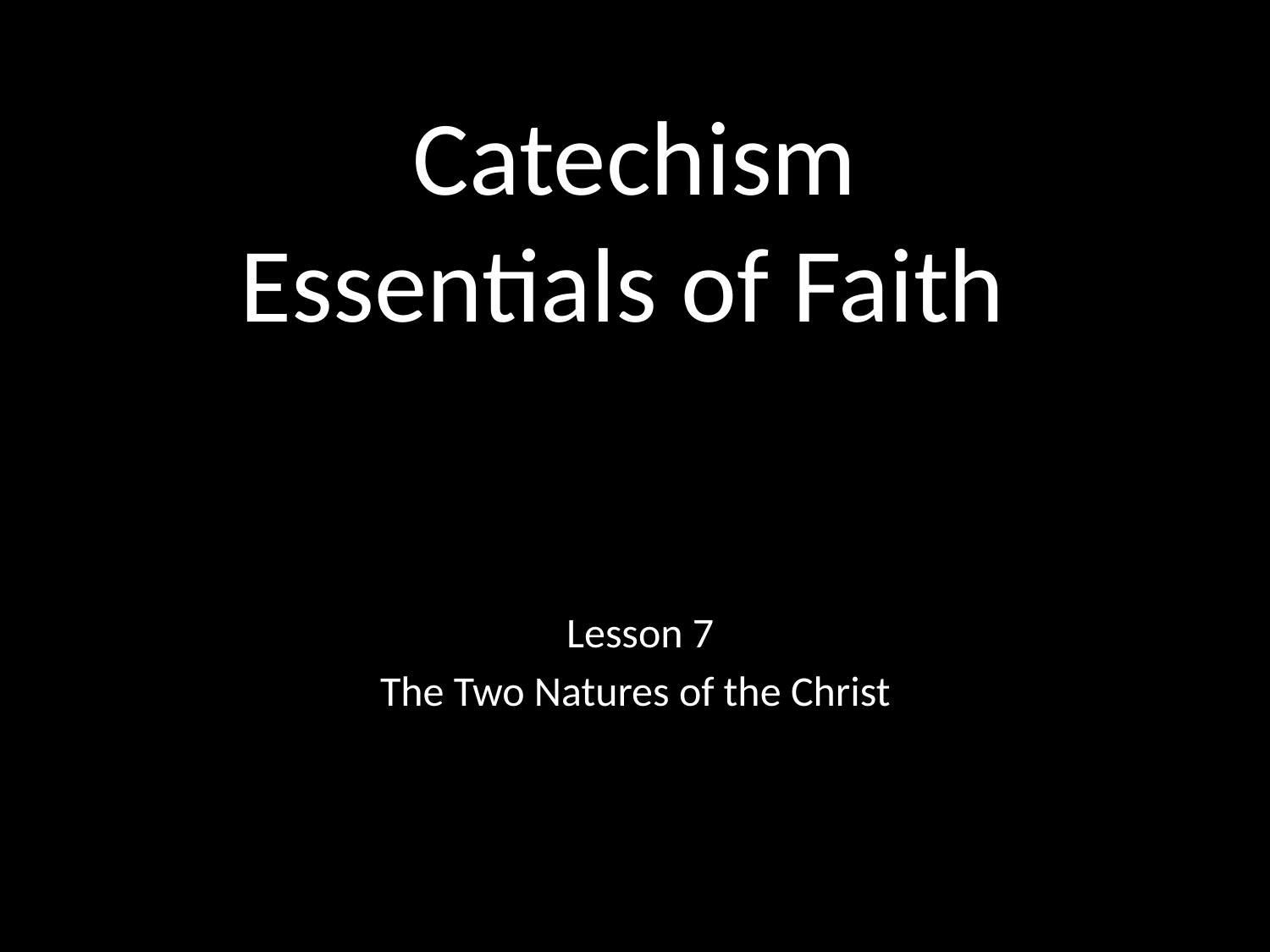

# Catechism Essentials of Faith

Lesson 7
The Two Natures of the Christ